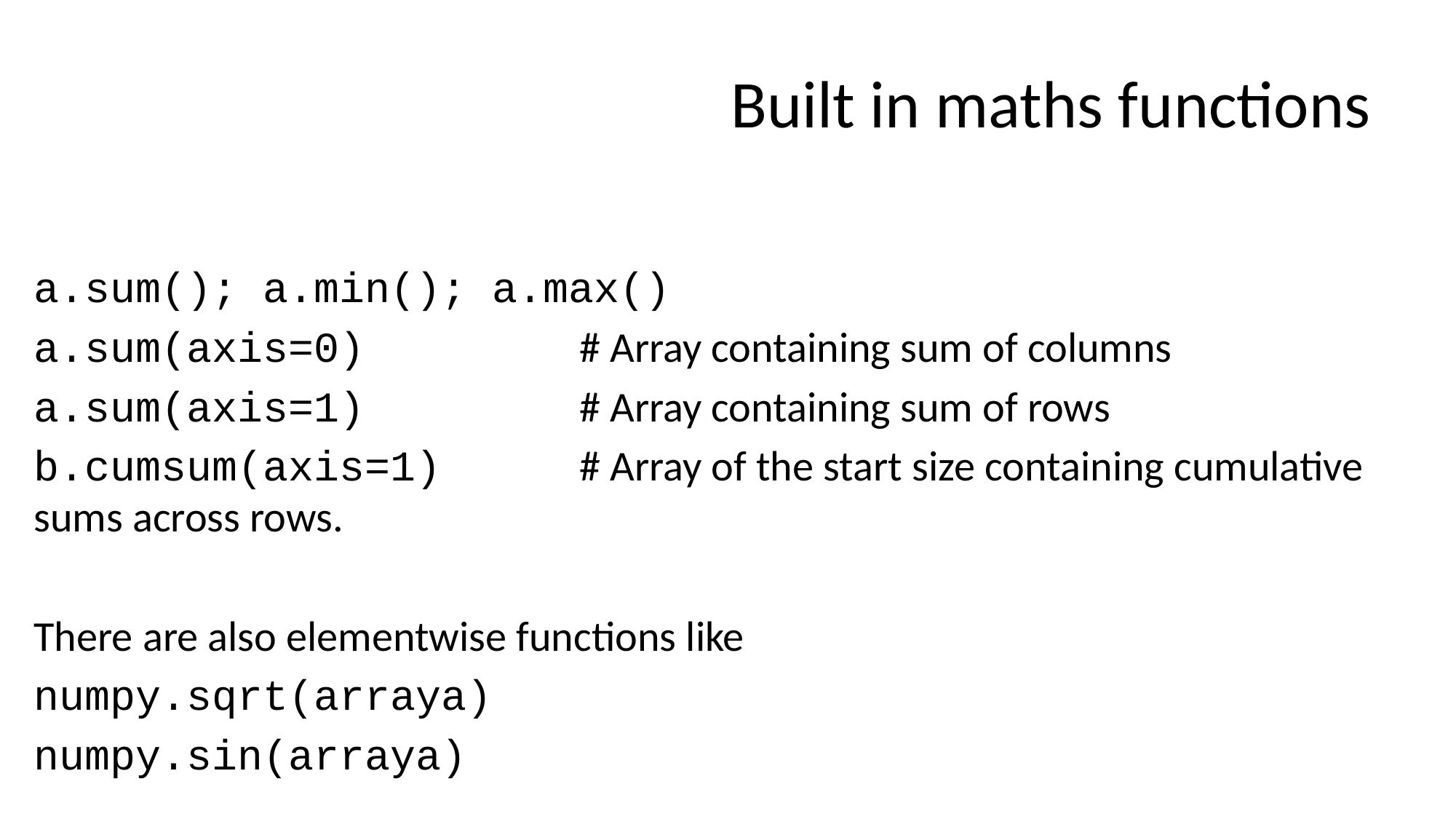

# Built in maths functions
a.sum(); a.min(); a.max()
a.sum(axis=0) 		# Array containing sum of columns
a.sum(axis=1) 		# Array containing sum of rows
b.cumsum(axis=1)  	# Array of the start size containing cumulative sums across rows.

There are also elementwise functions like
numpy.sqrt(arraya)
numpy.sin(arraya)